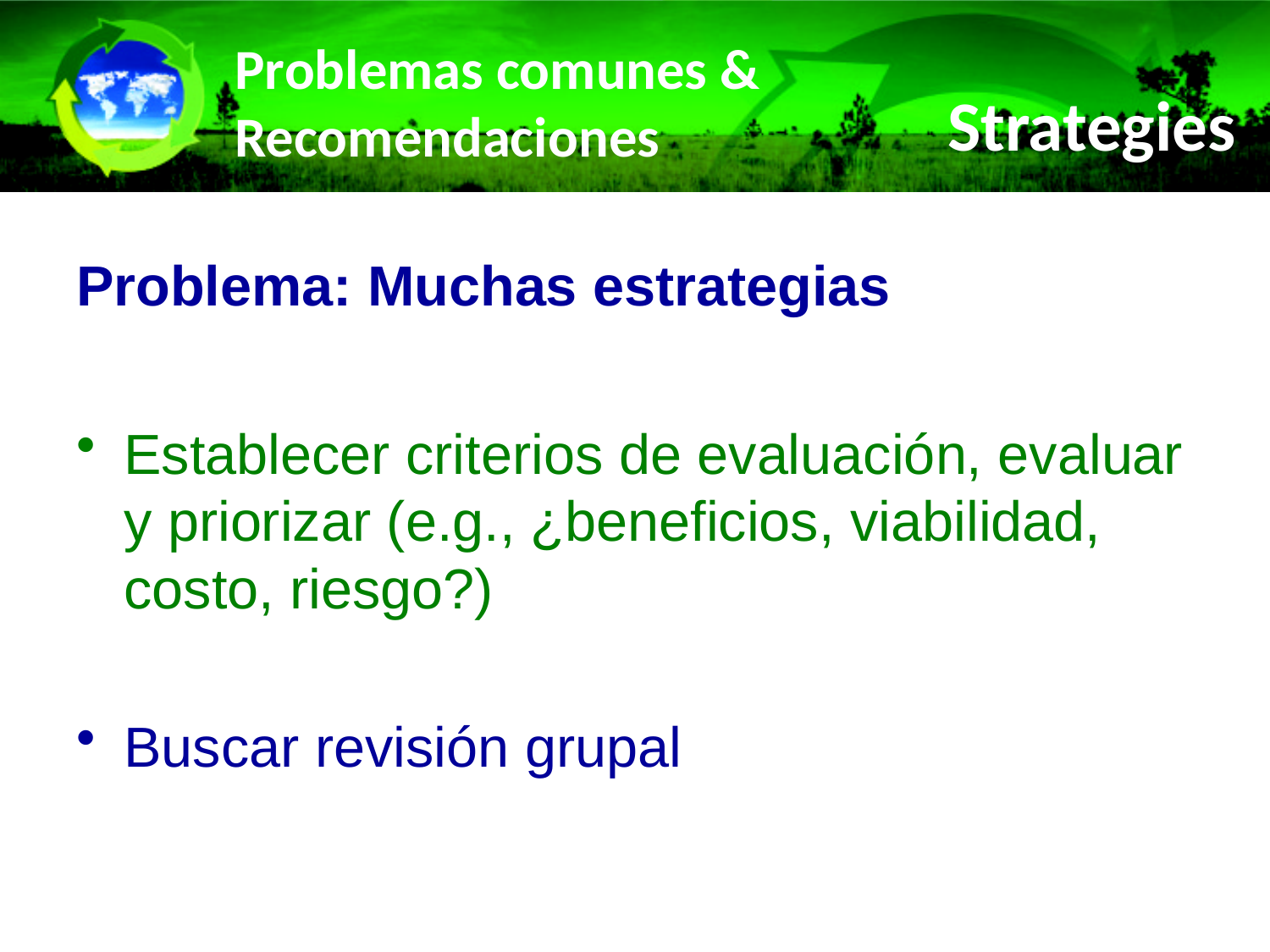

# Problemas comunes & Recomendaciones
Strategies
Problema: Muchas estrategias

Establecer criterios de evaluación, evaluar y priorizar (e.g., ¿beneficios, viabilidad, costo, riesgo?)

Buscar revisión grupal